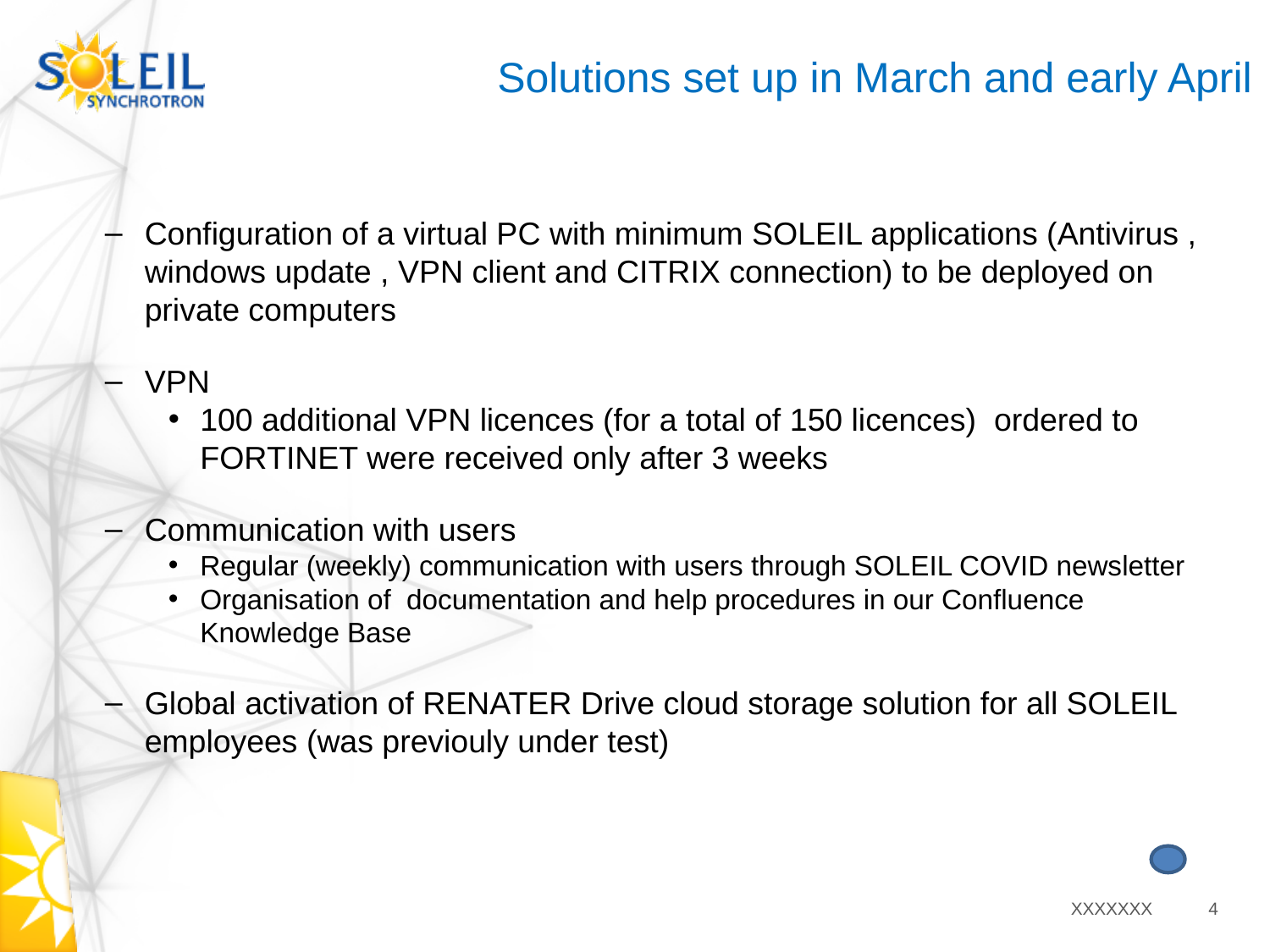

Solutions set up in March and early April

Configuration of a virtual PC with minimum SOLEIL applications (Antivirus , windows update , VPN client and CITRIX connection) to be deployed on private computers

VPN
100 additional VPN licences (for a total of 150 licences)  ordered to FORTINET were received only after 3 weeks

Communication with users
Regular (weekly) communication with users through SOLEIL COVID newsletter
Organisation of  documentation and help procedures in our Confluence Knowledge Base

Global activation of RENATER Drive cloud storage solution for all SOLEIL employees (was previouly under test)